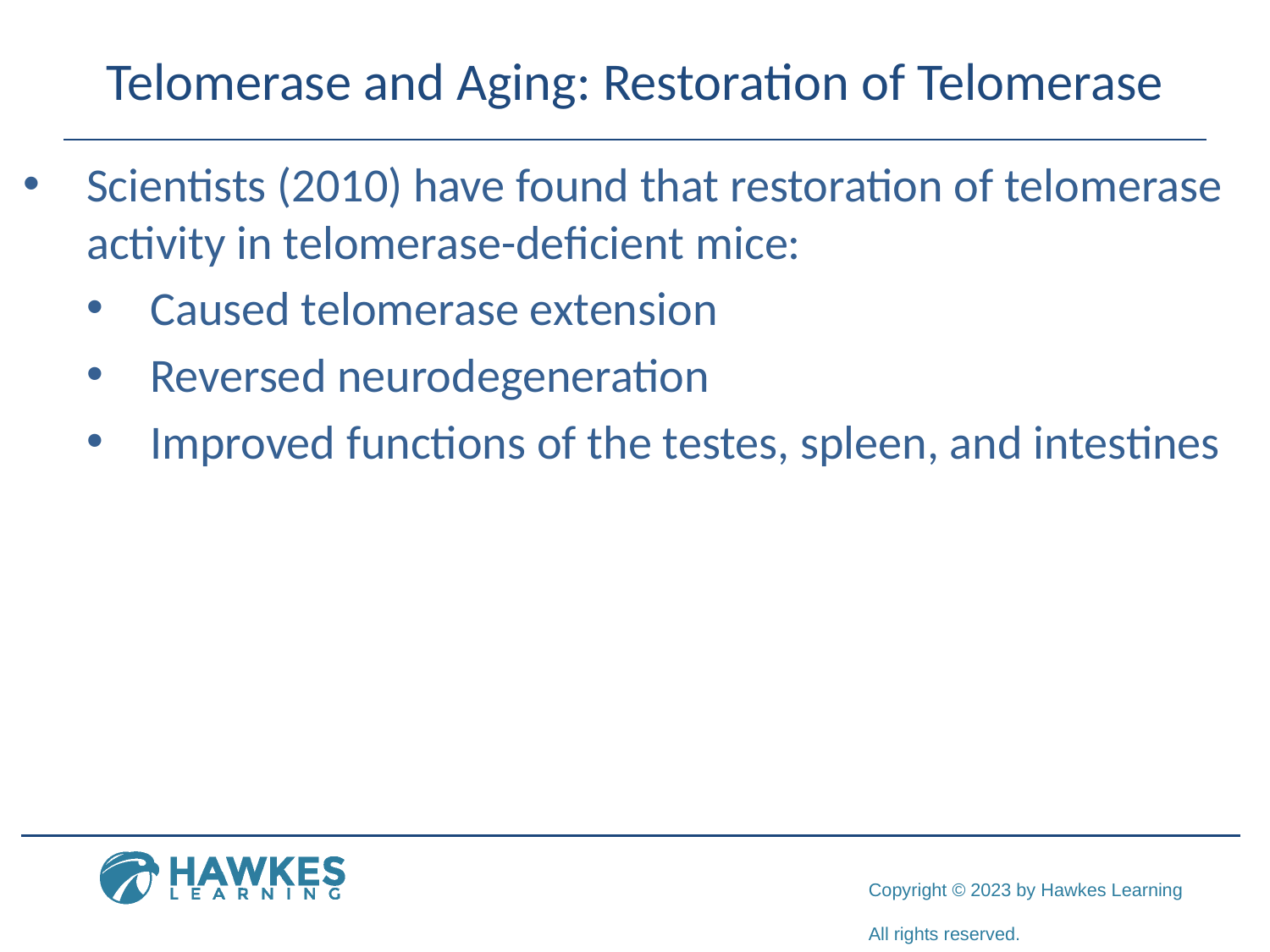

# Telomerase and Aging: Restoration of Telomerase
Scientists (2010) have found that restoration of telomerase activity in telomerase-deficient mice:
Caused telomerase extension
Reversed neurodegeneration
Improved functions of the testes, spleen, and intestines